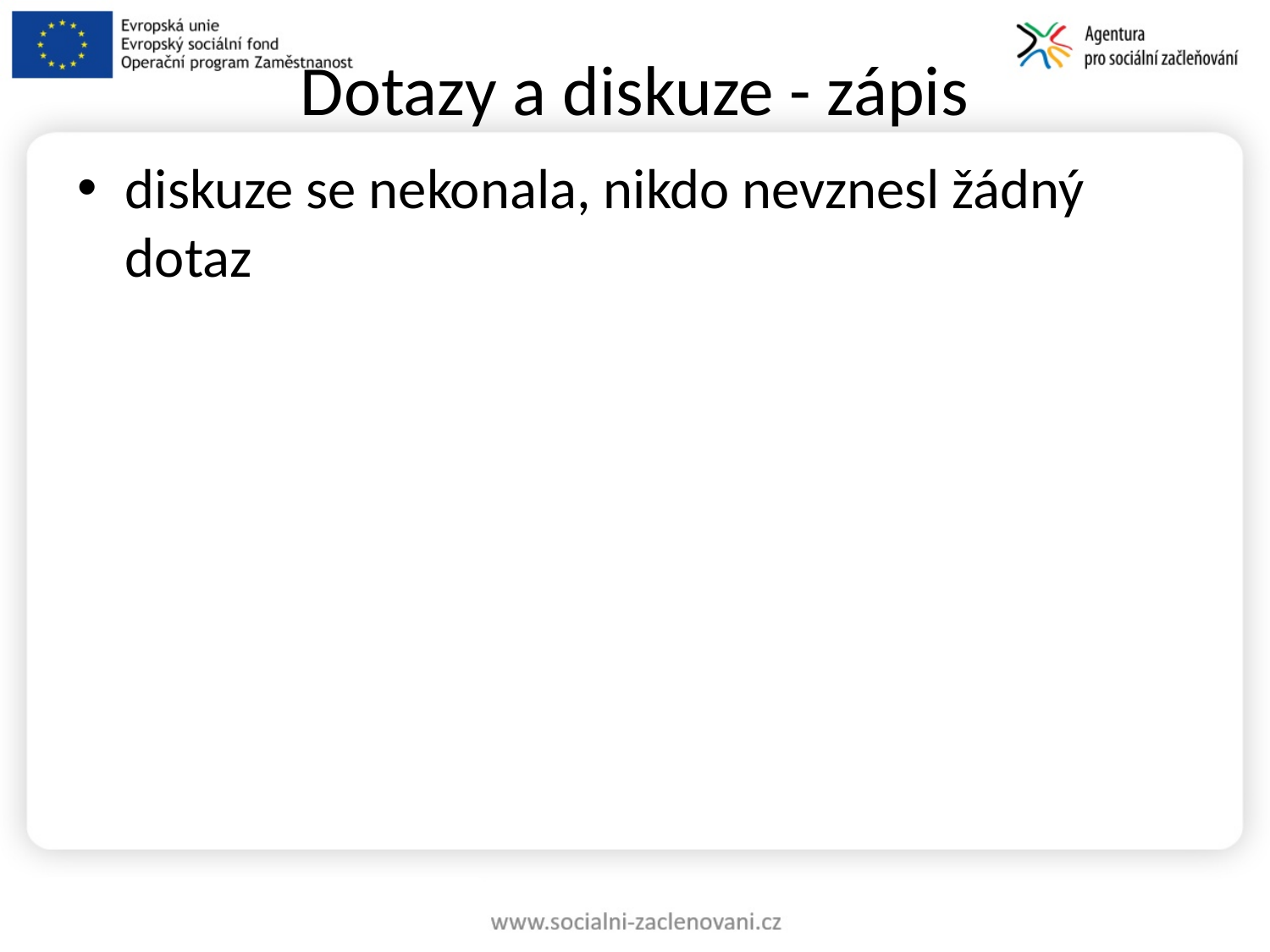

# Dotazy a diskuze - zápis
diskuze se nekonala, nikdo nevznesl žádný dotaz